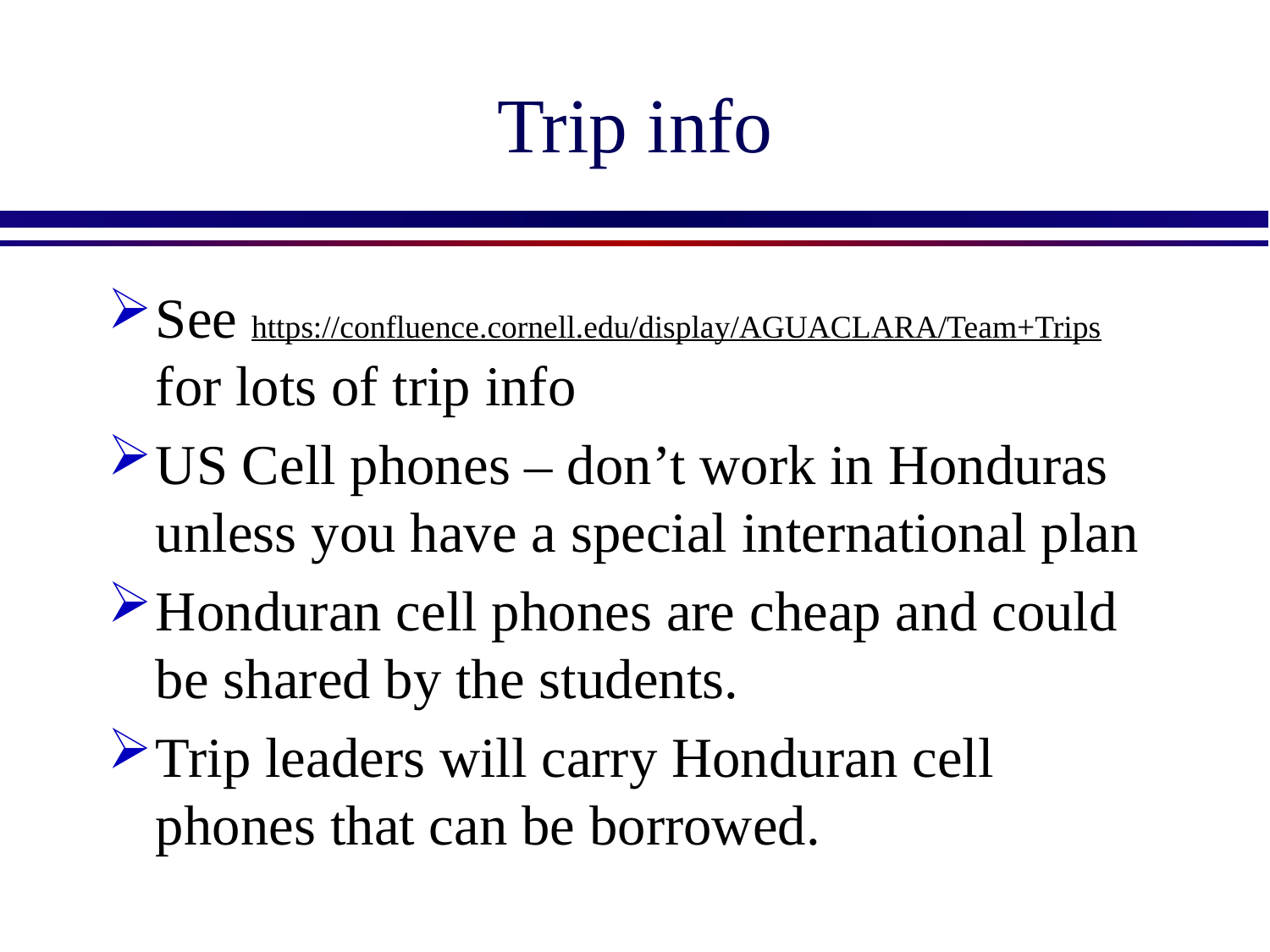

# Trip info
See https://confluence.cornell.edu/display/AGUACLARA/Team+Trips for lots of trip info
US Cell phones – don’t work in Honduras unless you have a special international plan
Honduran cell phones are cheap and could be shared by the students.
Trip leaders will carry Honduran cell phones that can be borrowed.